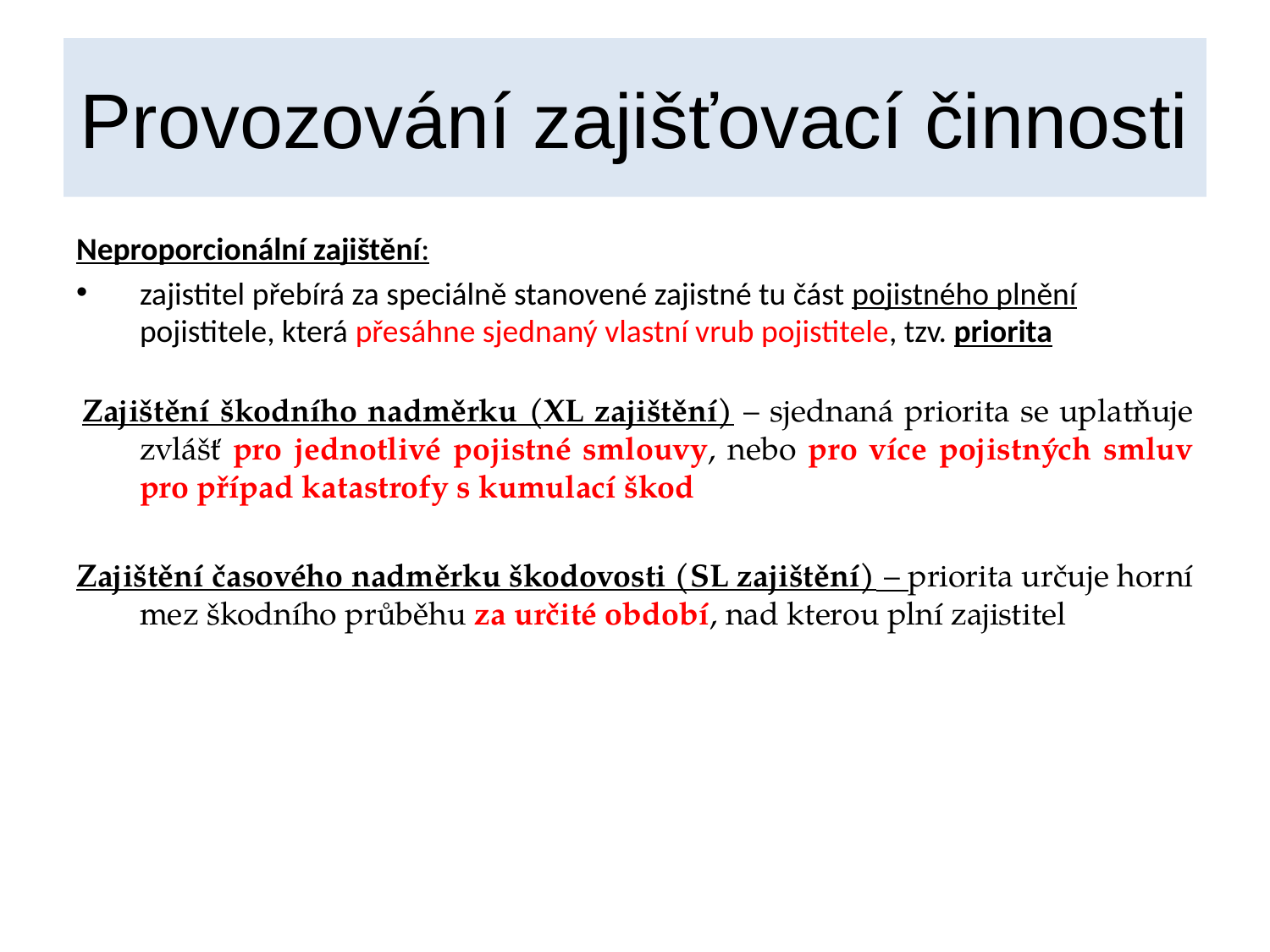

# Provozování zajišťovací činnosti
Neproporcionální zajištění:
zajistitel přebírá za speciálně stanovené zajistné tu část pojistného plnění pojistitele, která přesáhne sjednaný vlastní vrub pojistitele, tzv. priorita

 Zajištění škodního nadměrku (XL zajištění) – sjednaná priorita se uplatňuje zvlášť pro jednotlivé pojistné smlouvy, nebo pro více pojistných smluv pro případ katastrofy s kumulací škod

Zajištění časového nadměrku škodovosti (SL zajištění) – priorita určuje horní mez škodního průběhu za určité období, nad kterou plní zajistitel